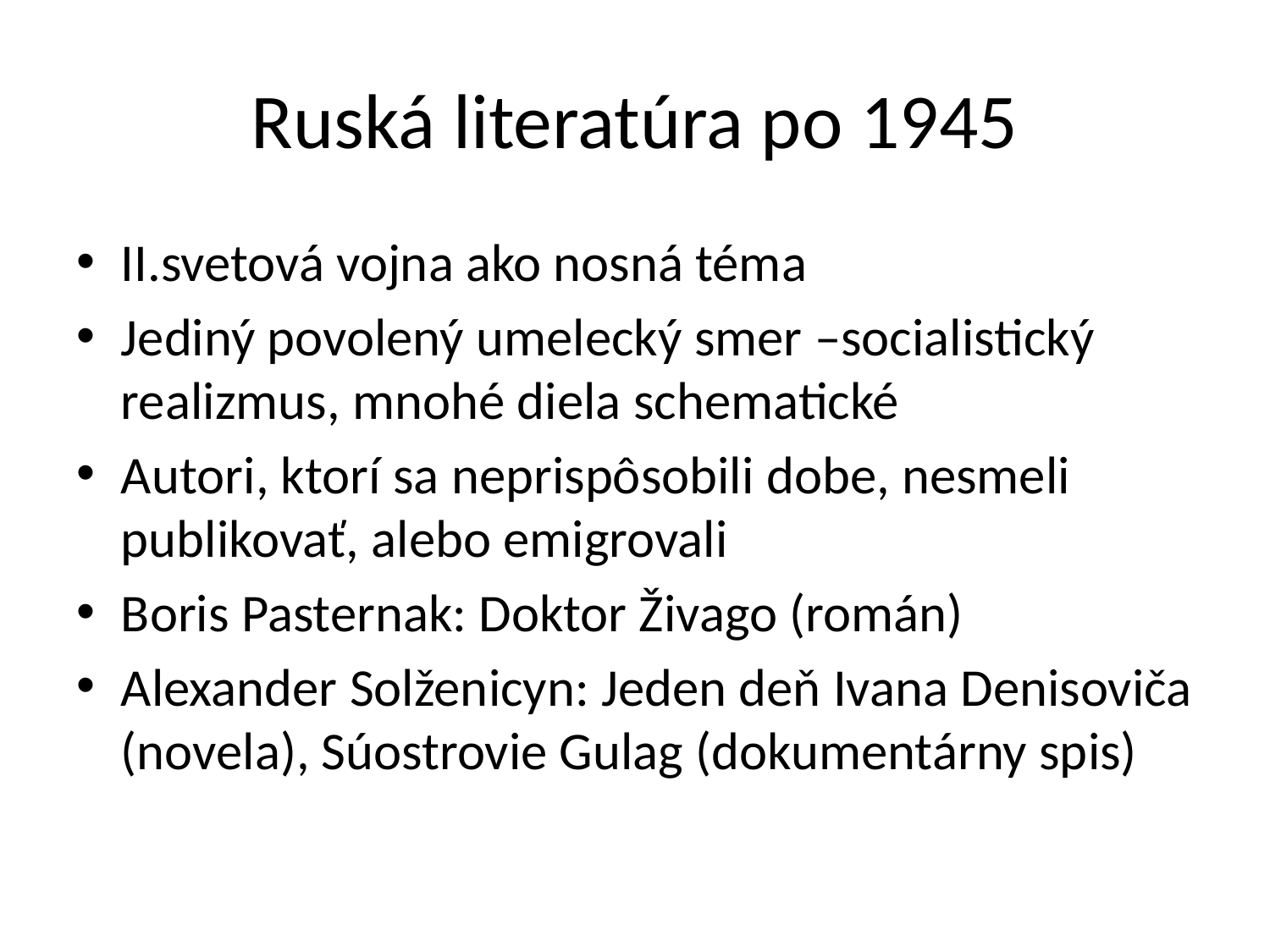

# Ruská literatúra po 1945
II.svetová vojna ako nosná téma
Jediný povolený umelecký smer –socialistický realizmus, mnohé diela schematické
Autori, ktorí sa neprispôsobili dobe, nesmeli publikovať, alebo emigrovali
Boris Pasternak: Doktor Živago (román)
Alexander Solženicyn: Jeden deň Ivana Denisoviča (novela), Súostrovie Gulag (dokumentárny spis)